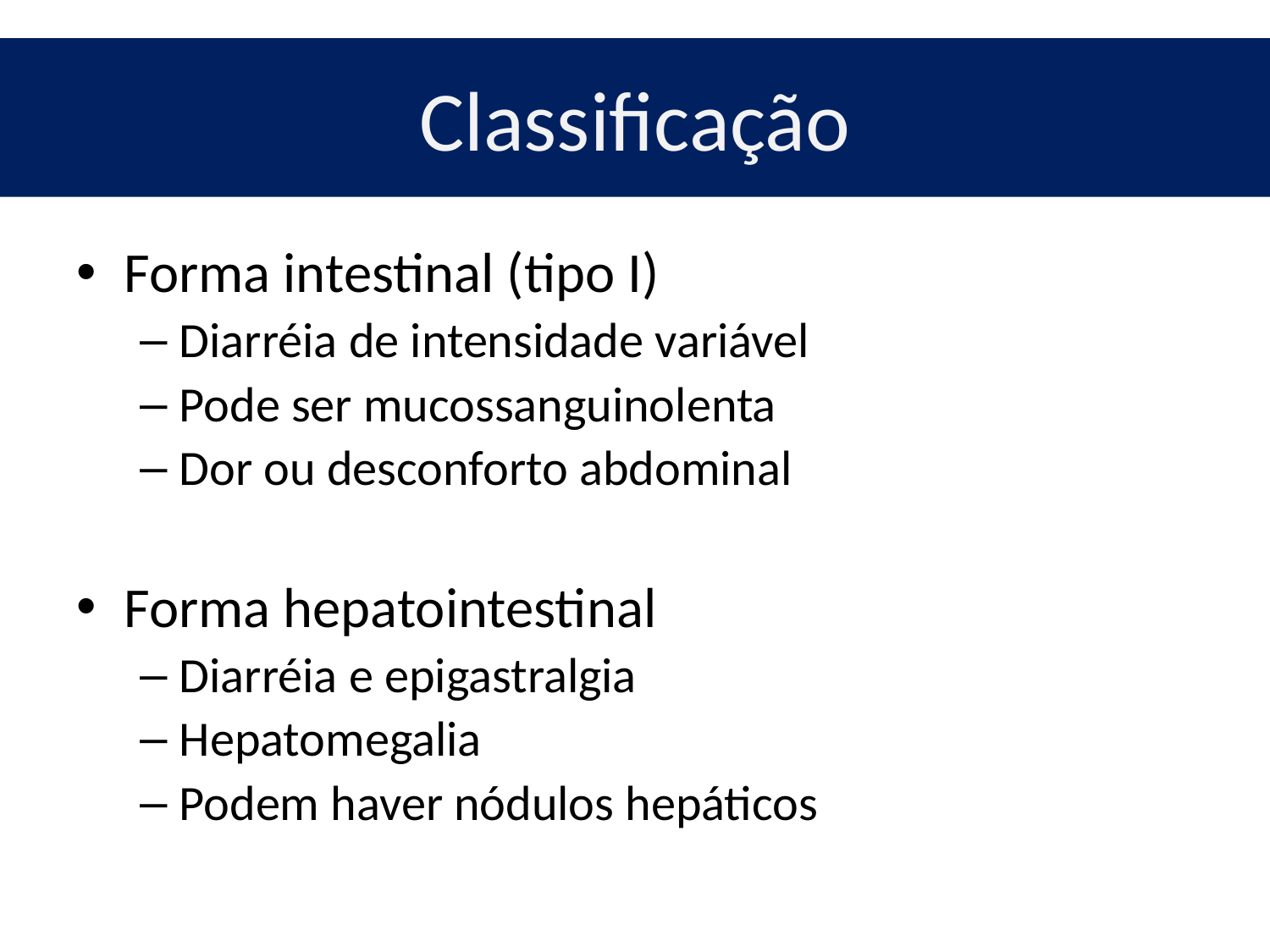

# Classificação
Forma intestinal (tipo I)
Diarréia de intensidade variável
Pode ser mucossanguinolenta
Dor ou desconforto abdominal

Forma hepatointestinal
Diarréia e epigastralgia
Hepatomegalia
Podem haver nódulos hepáticos